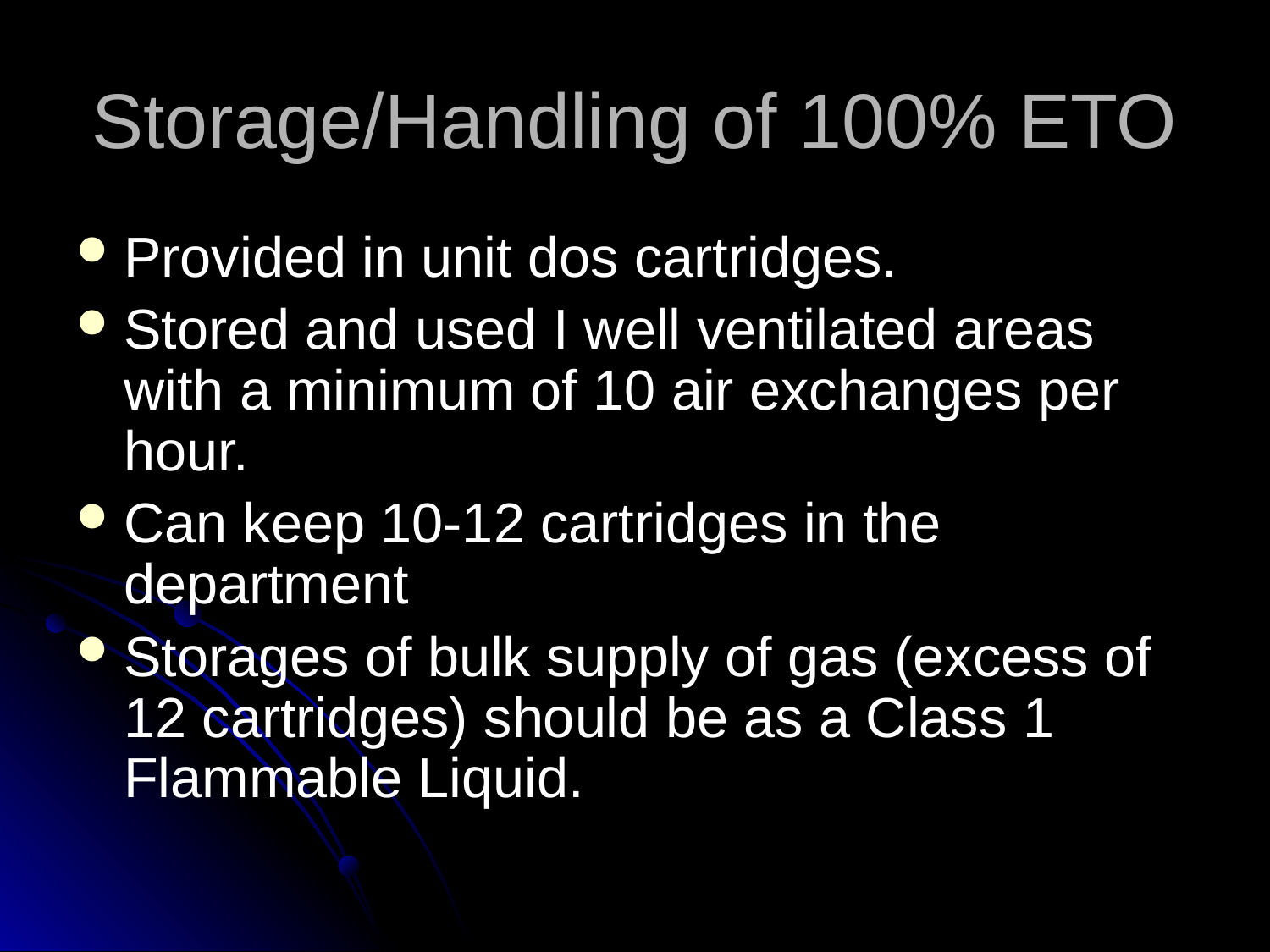

# Storage/Handling of 100% ETO
Provided in unit dos cartridges.
Stored and used I well ventilated areas with a minimum of 10 air exchanges per hour.
Can keep 10-12 cartridges in the department
Storages of bulk supply of gas (excess of 12 cartridges) should be as a Class 1 Flammable Liquid.